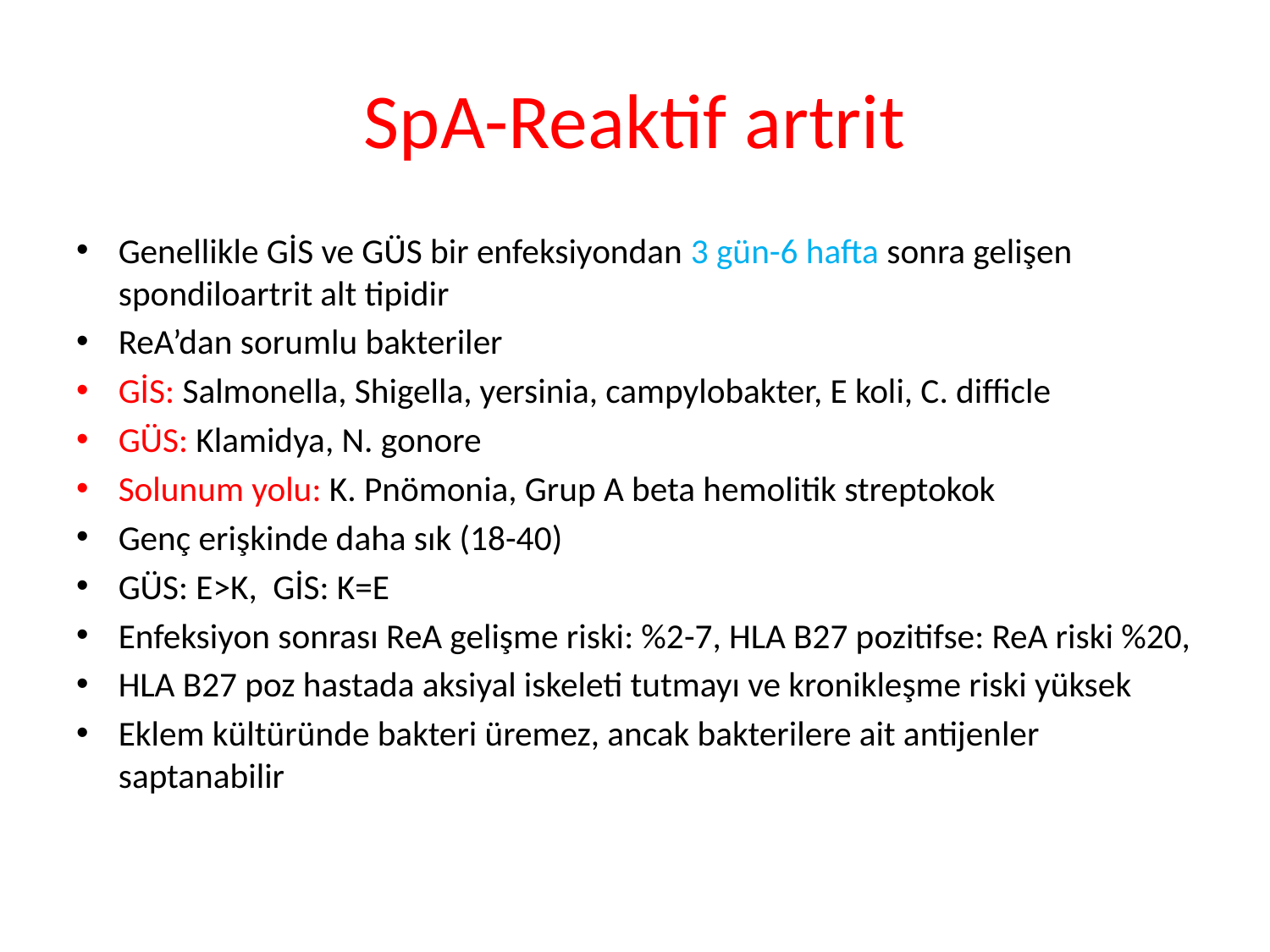

# SpA-Reaktif artrit
Genellikle GİS ve GÜS bir enfeksiyondan 3 gün-6 hafta sonra gelişen spondiloartrit alt tipidir
ReA’dan sorumlu bakteriler
GİS: Salmonella, Shigella, yersinia, campylobakter, E koli, C. difficle
GÜS: Klamidya, N. gonore
Solunum yolu: K. Pnömonia, Grup A beta hemolitik streptokok
Genç erişkinde daha sık (18-40)
GÜS: E>K,  GİS: K=E
Enfeksiyon sonrası ReA gelişme riski: %2-7, HLA B27 pozitifse: ReA riski %20,
HLA B27 poz hastada aksiyal iskeleti tutmayı ve kronikleşme riski yüksek
Eklem kültüründe bakteri üremez, ancak bakterilere ait antijenler saptanabilir